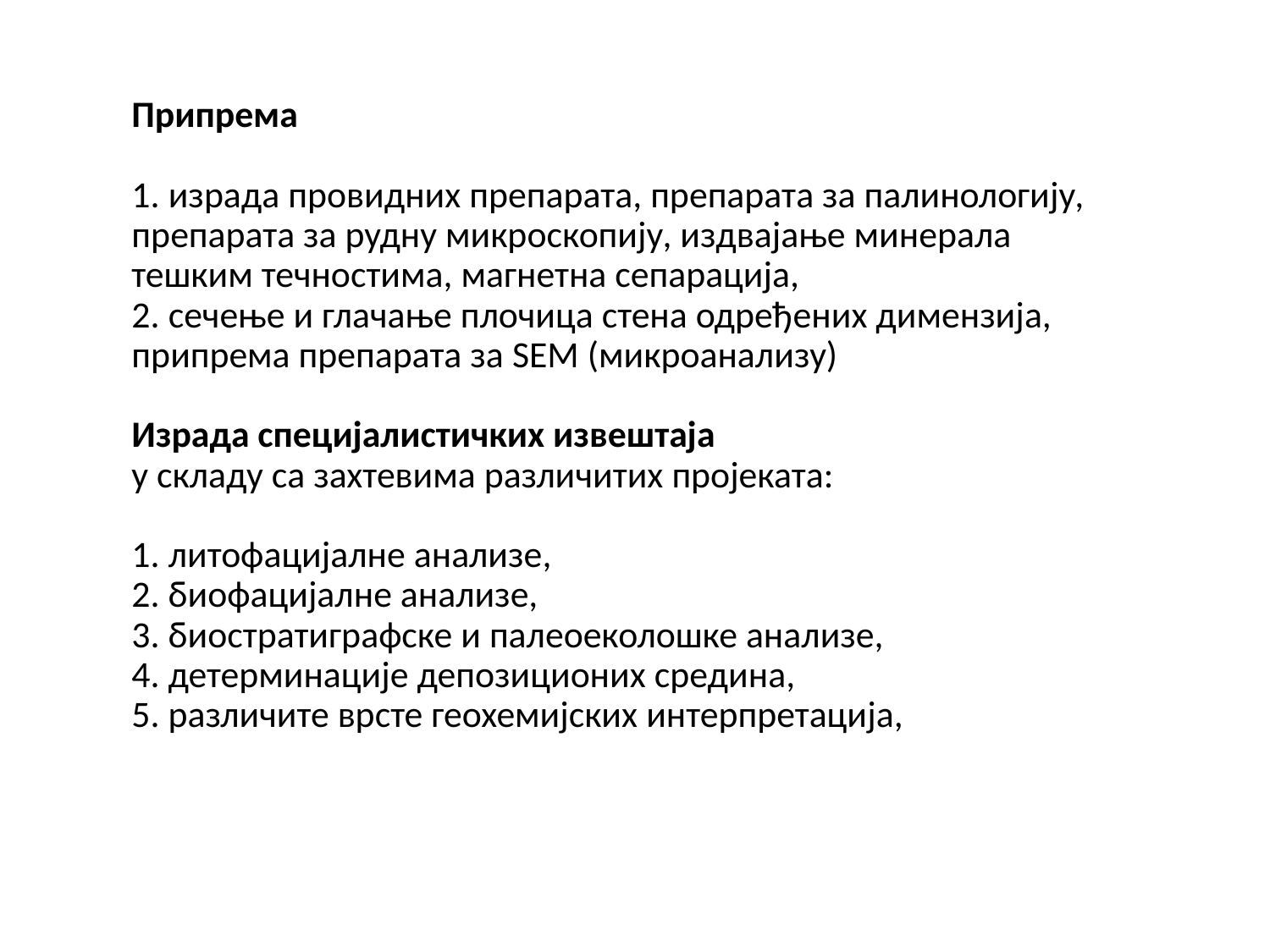

# Припрема 1. израда провидних препарата, препарата за палинологију, препарата за рудну микроскопију, издвајање минерала тешким течностима, магнетна сепарација, 2. сечење и глачање плочица стена одређених димензија, припрема препарата за SEM (микроанализу) Израда специјалистичких извештаја у складу са захтевима различитих пројеката: 1. литофацијалне анализе, 2. биофацијалне анализе, 3. биостратиграфске и палеоеколошке анализе, 4. детерминације депозиционих средина, 5. различите врсте геохемијских интерпретација,